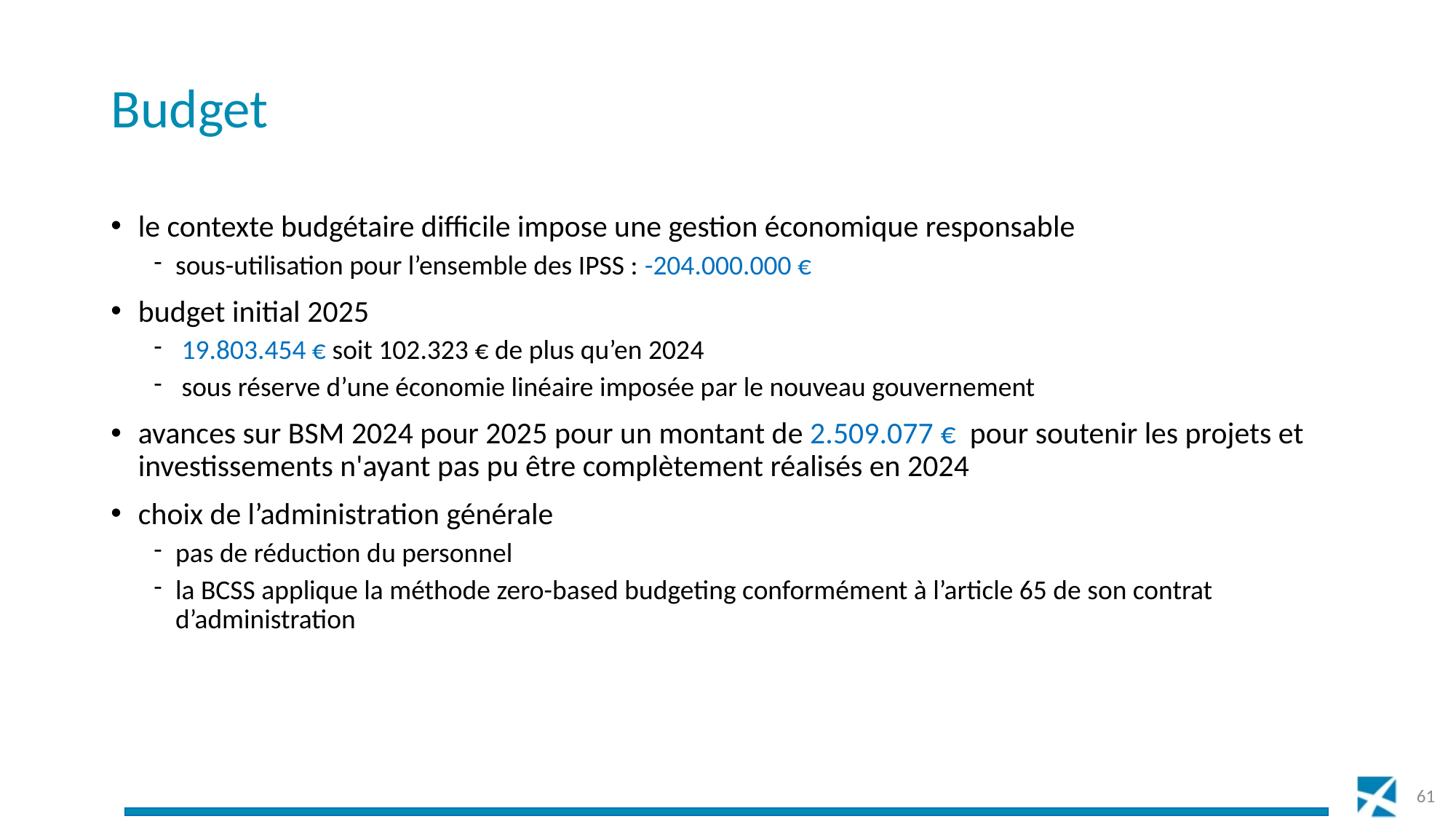

# Budget
le contexte budgétaire difficile impose une gestion économique responsable
sous-utilisation pour l’ensemble des IPSS : -204.000.000 €
budget initial 2025
 19.803.454 € soit 102.323 € de plus qu’en 2024
 sous réserve d’une économie linéaire imposée par le nouveau gouvernement
avances sur BSM 2024 pour 2025 pour un montant de 2.509.077 €  pour soutenir les projets et investissements n'ayant pas pu être complètement réalisés en 2024
choix de l’administration générale
pas de réduction du personnel
la BCSS applique la méthode zero-based budgeting conformément à l’article 65 de son contrat d’administration